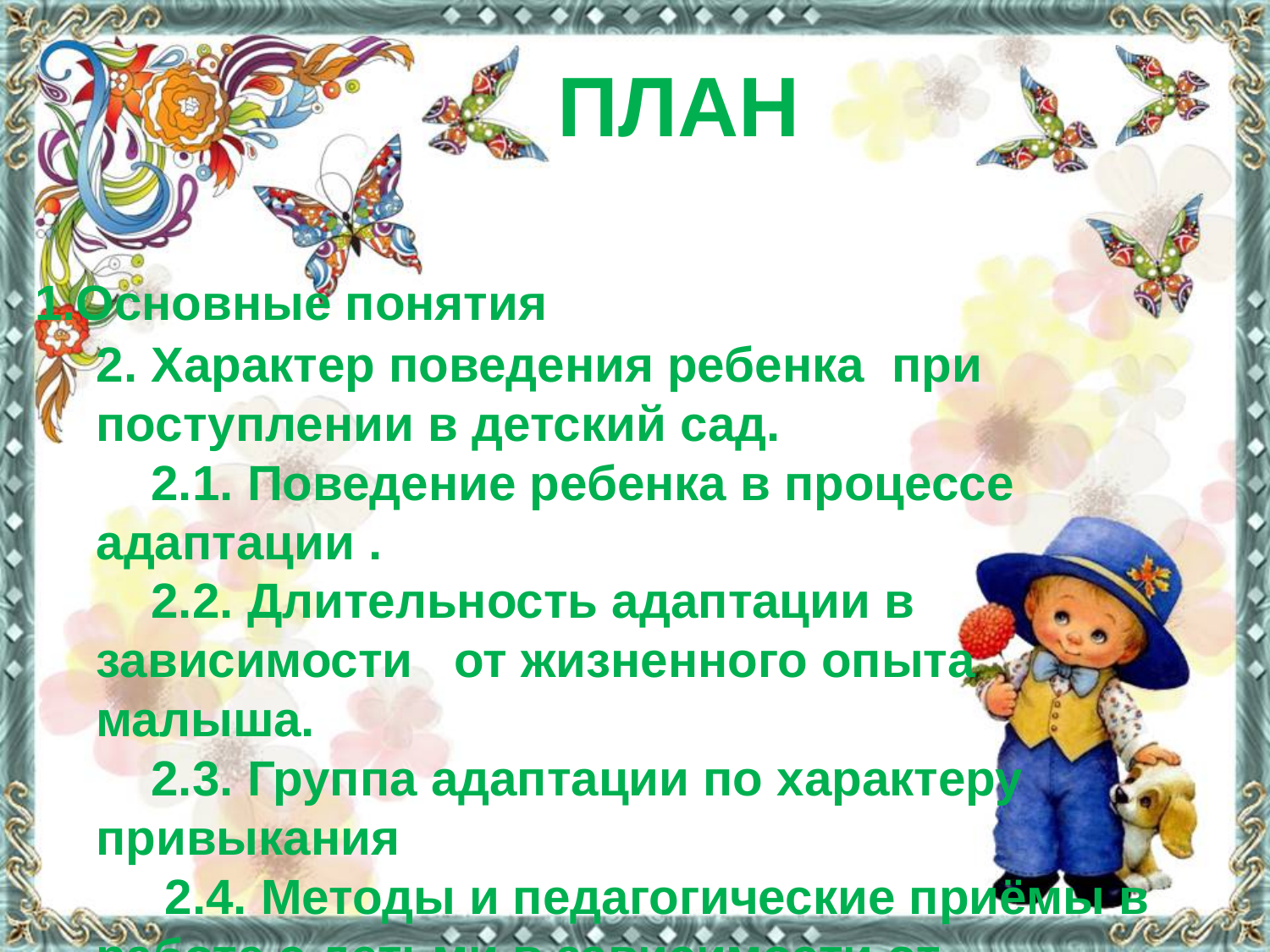

ПЛАН
1.Основные понятия
2. Характер поведения ребенка  при поступлении в детский сад.
    2.1. Поведение ребенка в процессе адаптации .
    2.2. Длительность адаптации в зависимости   от жизненного опыта малыша.
    2.3. Группа адаптации по характеру привыкания
     2.4. Методы и педагогические приёмы в работе с детьми в зависимости от характера групп привыкания к ДОУ